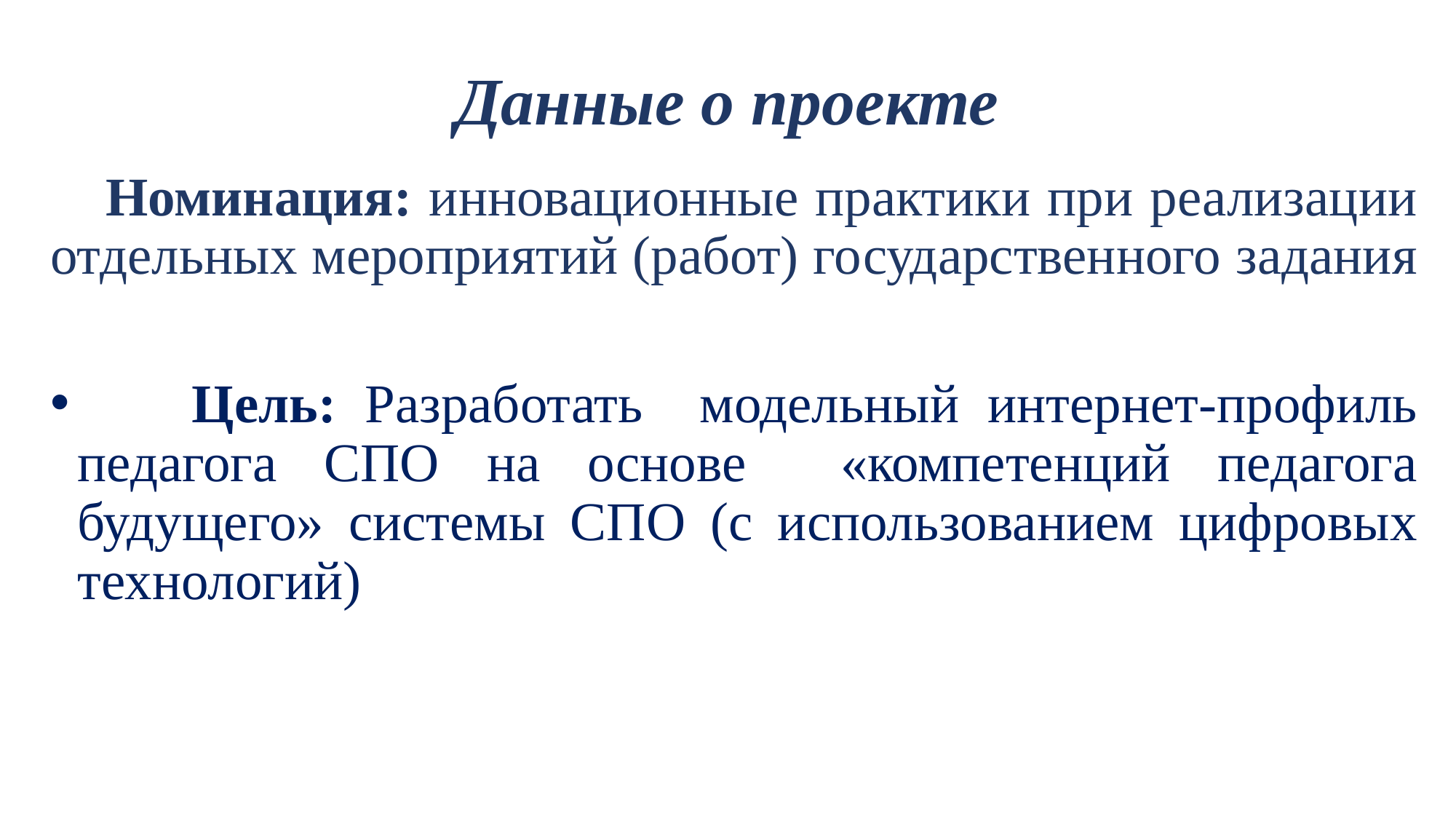

# Данные о проекте
    Номинация: инновационные практики при реализации отдельных мероприятий (работ) государственного задания

    Цель: Разработать  модельный интернет-профиль педагога СПО на основе  «компетенций педагога будущего» системы СПО (с использованием цифровых технологий)